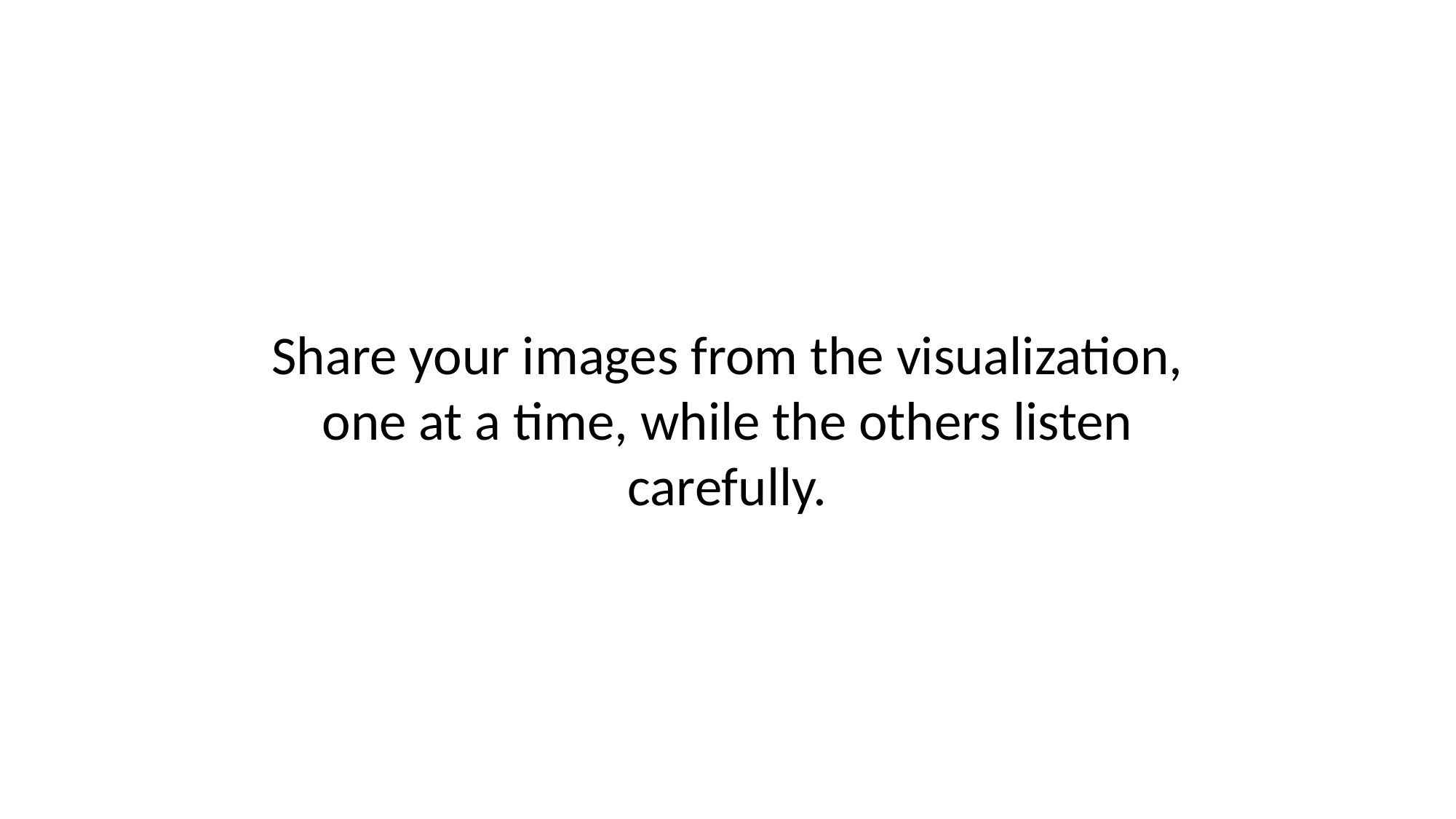

Share your images from the visualization,
one at a time, while the others listen carefully.